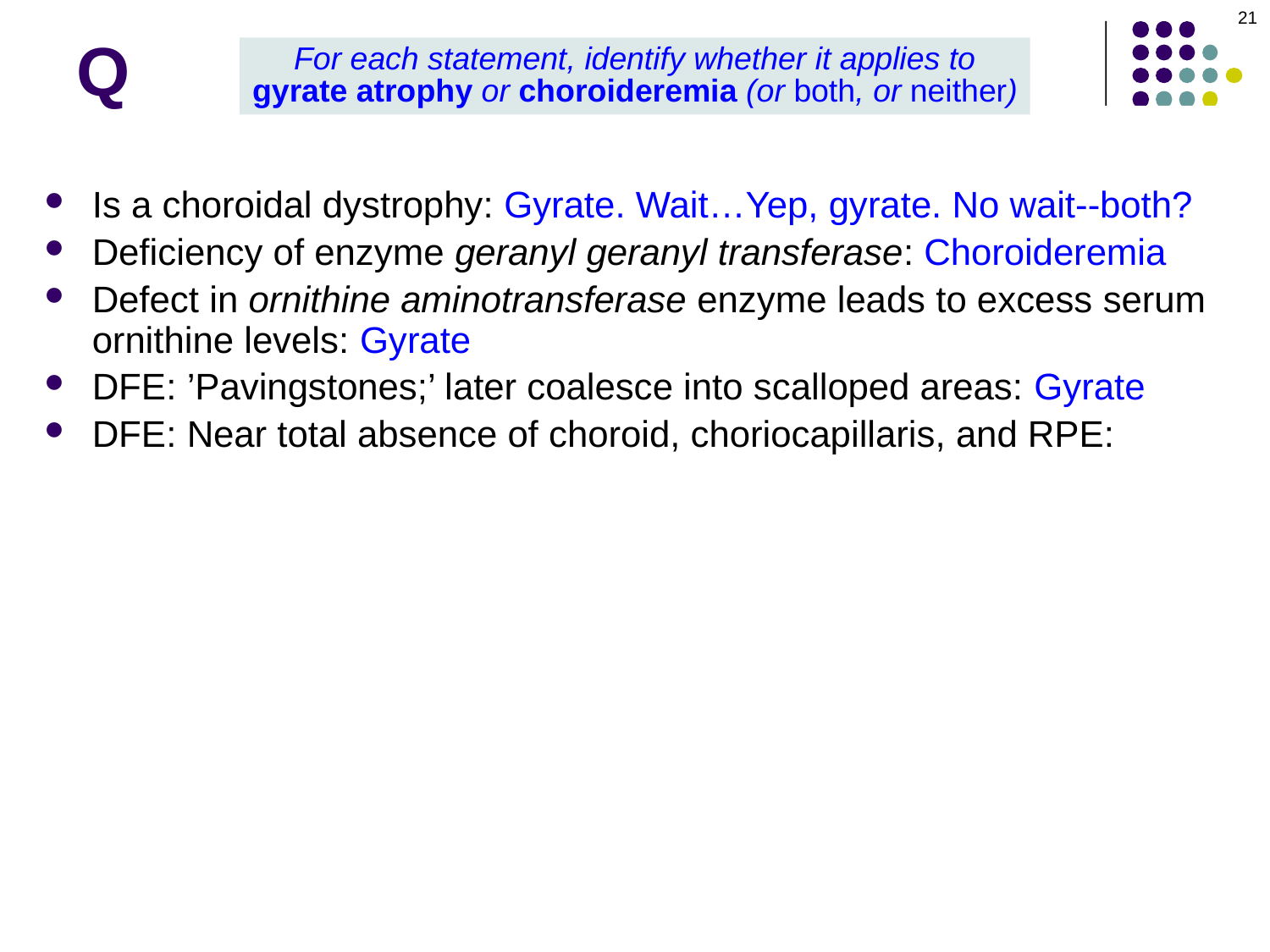

21
# Q
For each statement, identify whether it applies to
gyrate atrophy or choroideremia (or both, or neither)

Is a choroidal dystrophy: Gyrate. Wait…Yep, gyrate. No wait--both?
Deficiency of enzyme geranyl geranyl transferase: Choroideremia
Defect in ornithine aminotransferase enzyme leads to excess serum ornithine levels: Gyrate
DFE: ’Pavingstones;’ later coalesce into scalloped areas: Gyrate
DFE: Near total absence of choroid, choriocapillaris, and RPE: